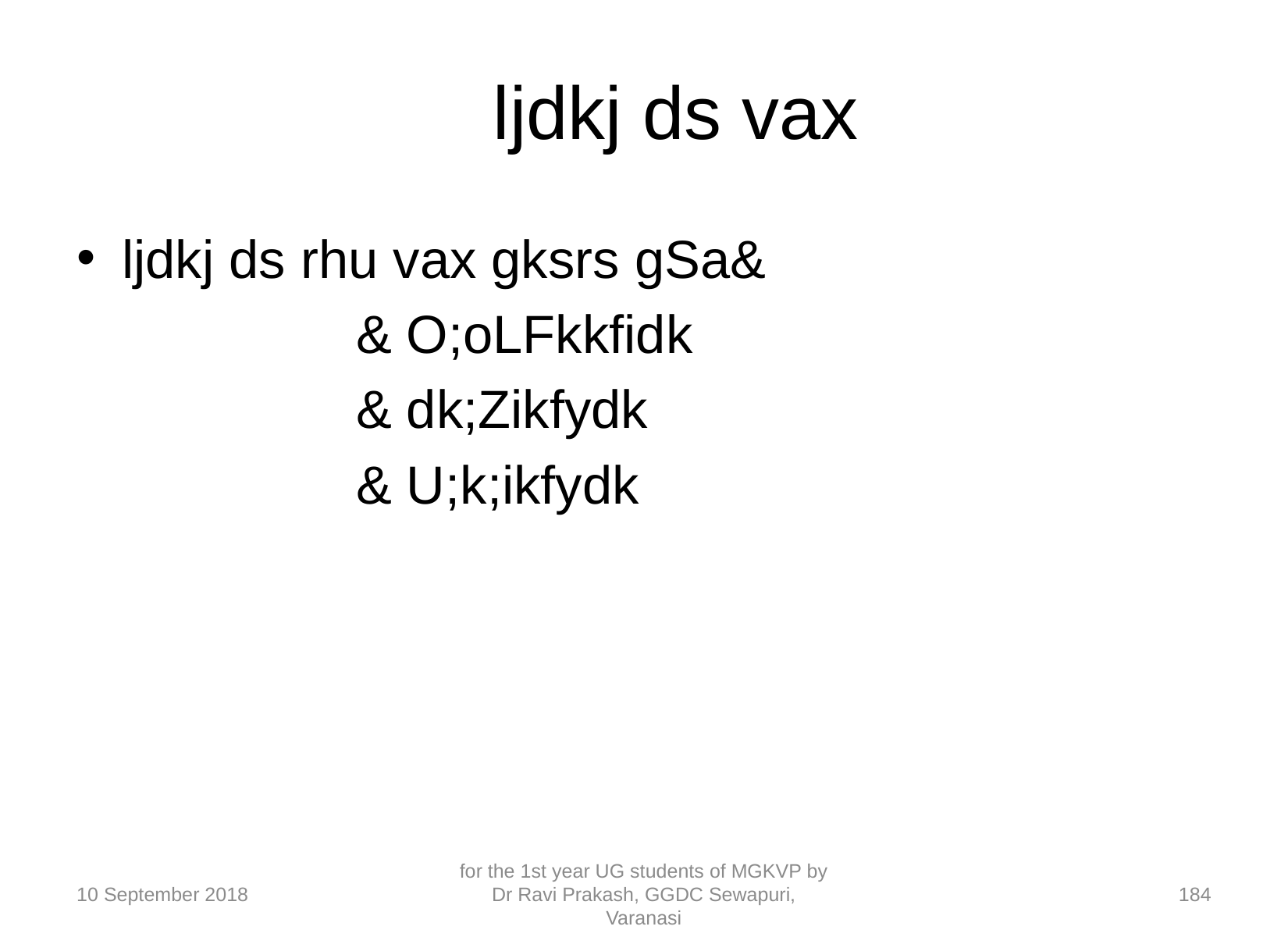

# ljdkj ds vax
ljdkj ds rhu vax gksrs gSa&
			& O;oLFkkfidk
			& dk;Zikfydk
			& U;k;ikfydk
10 September 2018
for the 1st year UG students of MGKVP by Dr Ravi Prakash, GGDC Sewapuri, Varanasi
184